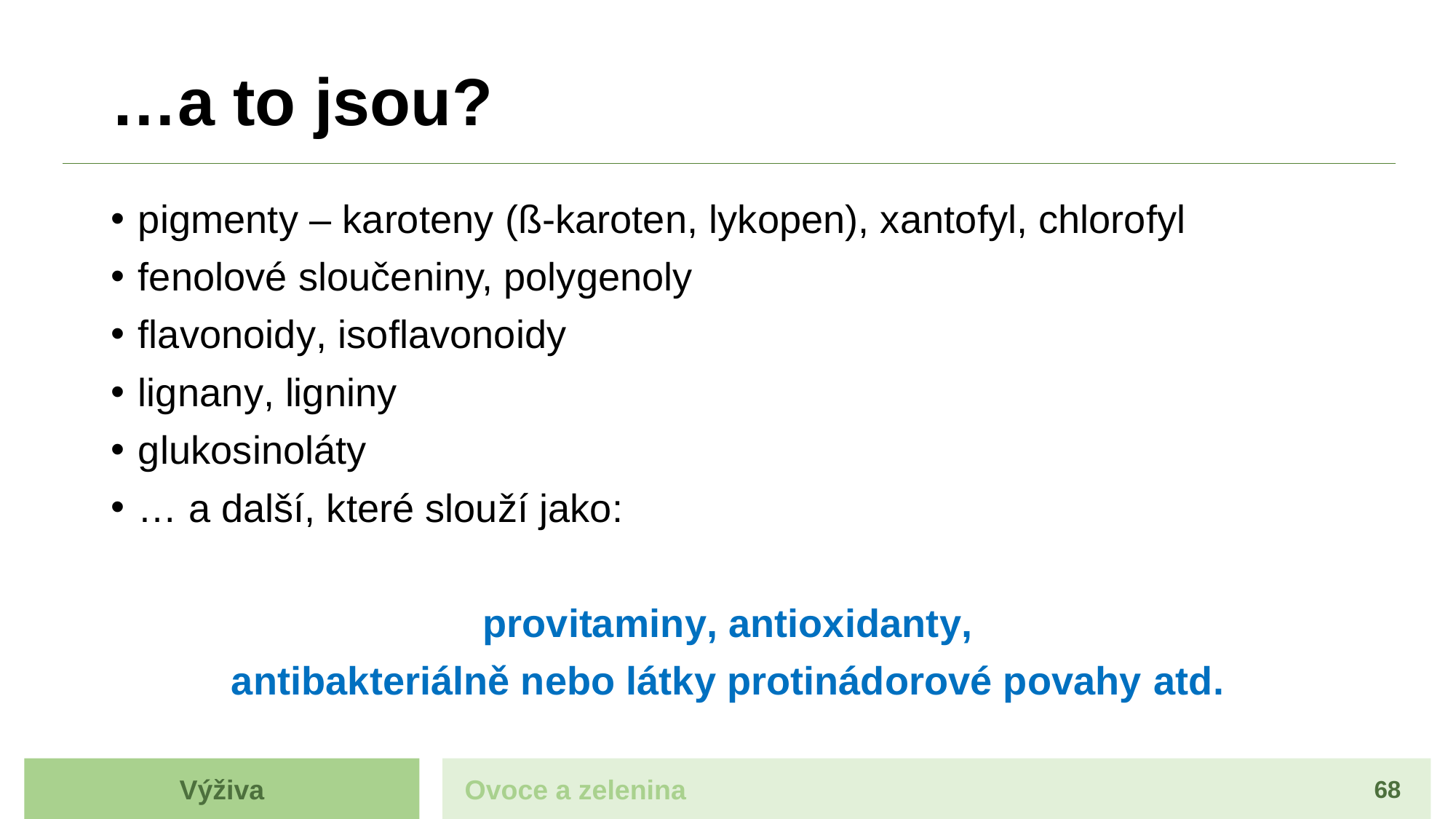

# …a to jsou?
pigmenty – karoteny (ß-karoten, lykopen), xantofyl, chlorofyl
fenolové sloučeniny, polygenoly
flavonoidy, isoflavonoidy
lignany, ligniny
glukosinoláty
… a další, které slouží jako:

provitaminy, antioxidanty,
antibakteriálně nebo látky protinádorové povahy atd.
Výživa
Ovoce a zelenina
68